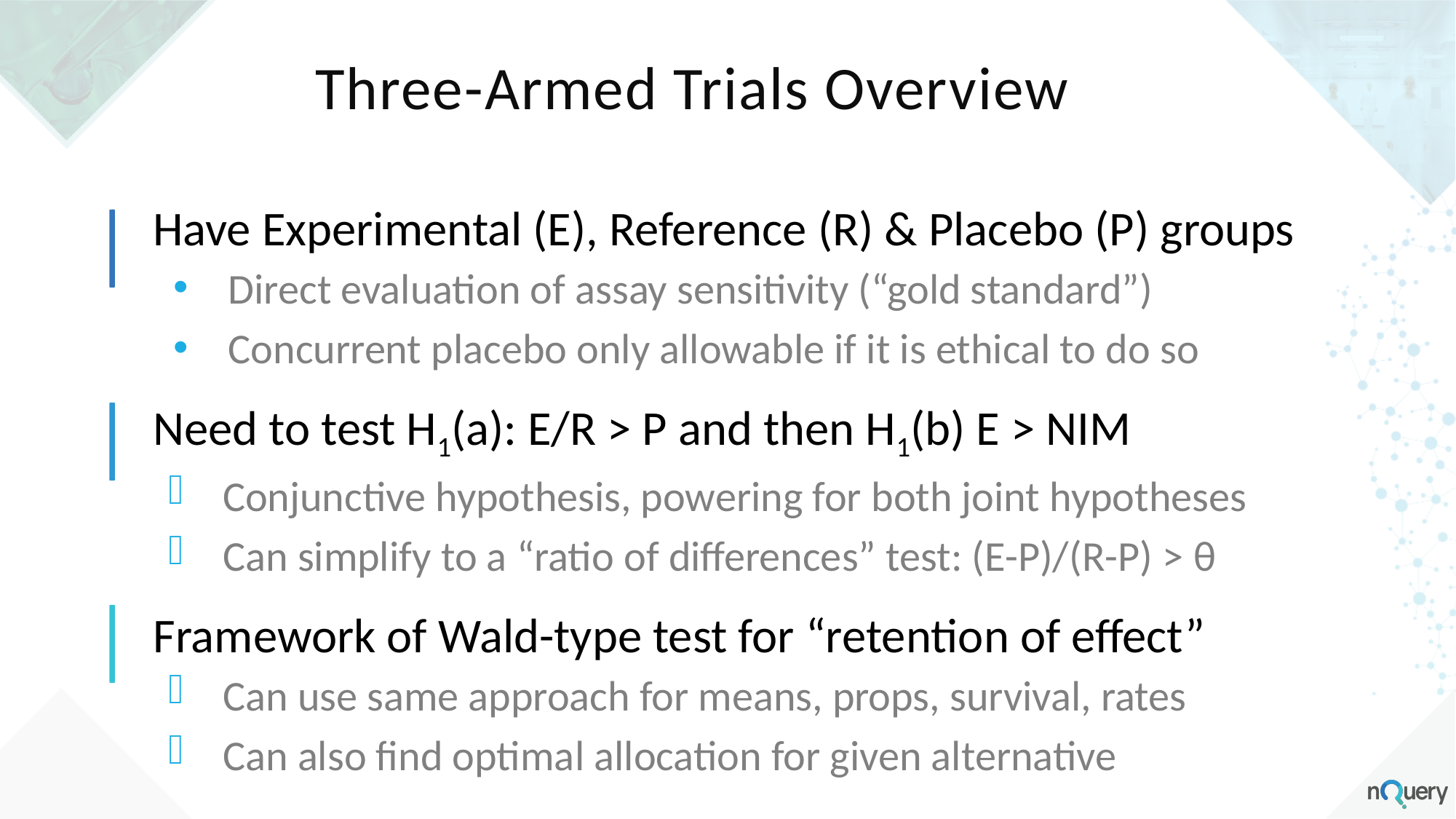

Three-Armed Trials Overview
Have Experimental (E), Reference (R) & Placebo (P) groups
Direct evaluation of assay sensitivity (“gold standard”)
Concurrent placebo only allowable if it is ethical to do so
Need to test H1(a): E/R > P and then H1(b) E > NIM
Conjunctive hypothesis, powering for both joint hypotheses
Can simplify to a “ratio of differences” test: (E-P)/(R-P) > θ
Framework of Wald-type test for “retention of effect”
Can use same approach for means, props, survival, rates
Can also find optimal allocation for given alternative